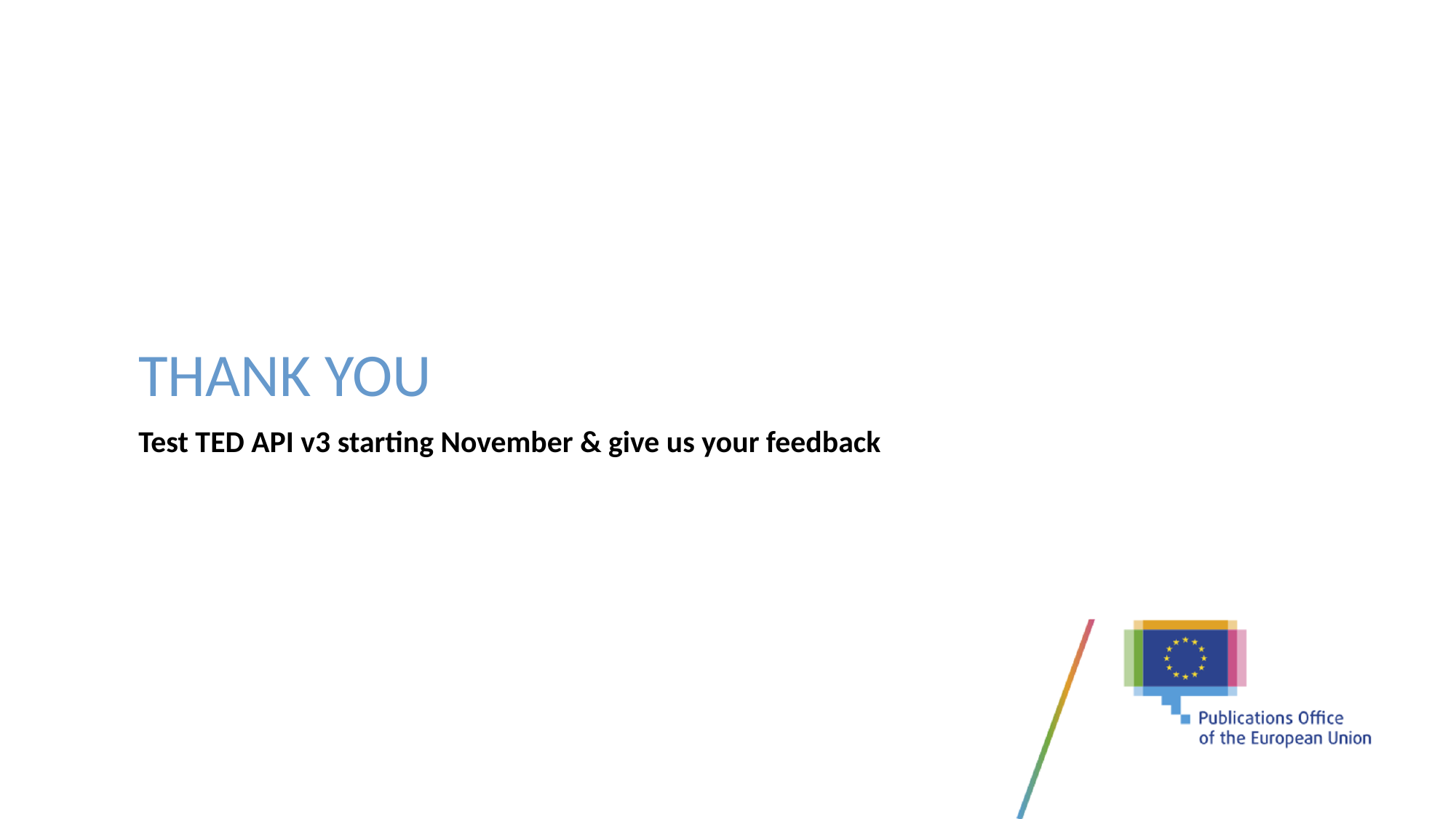

# Thank you
Test TED API v3 starting November & give us your feedback